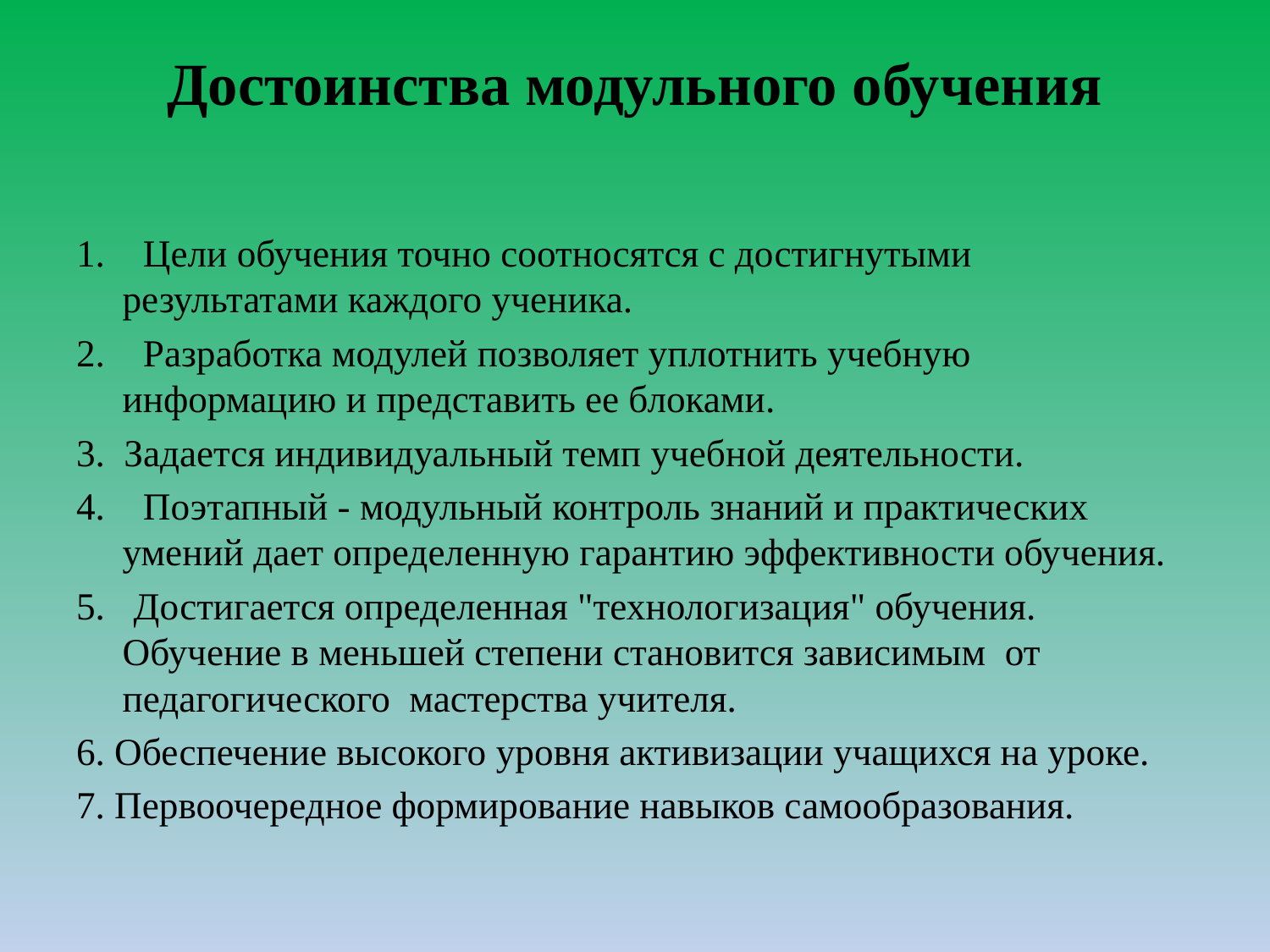

# Достоинства модульного обучения
1.    Цели обучения точно соотносятся с достигнутыми результатами каждого ученика.
2.    Разработка модулей позволяет уплотнить учебную информацию и представить ее блоками.
3.  Задается индивидуальный темп учебной деятельности.
4.    Поэтапный - модульный контроль знаний и практических умений дает определенную гарантию эффективности обучения.
5.   Достигается определенная "технологизация" обучения. Обучение в меньшей степени становится зависимым  от педагогического  мастерства учителя.
6. Обеспечение высокого уровня активизации учащихся на уроке.
7. Первоочередное формирование навыков самообразования.